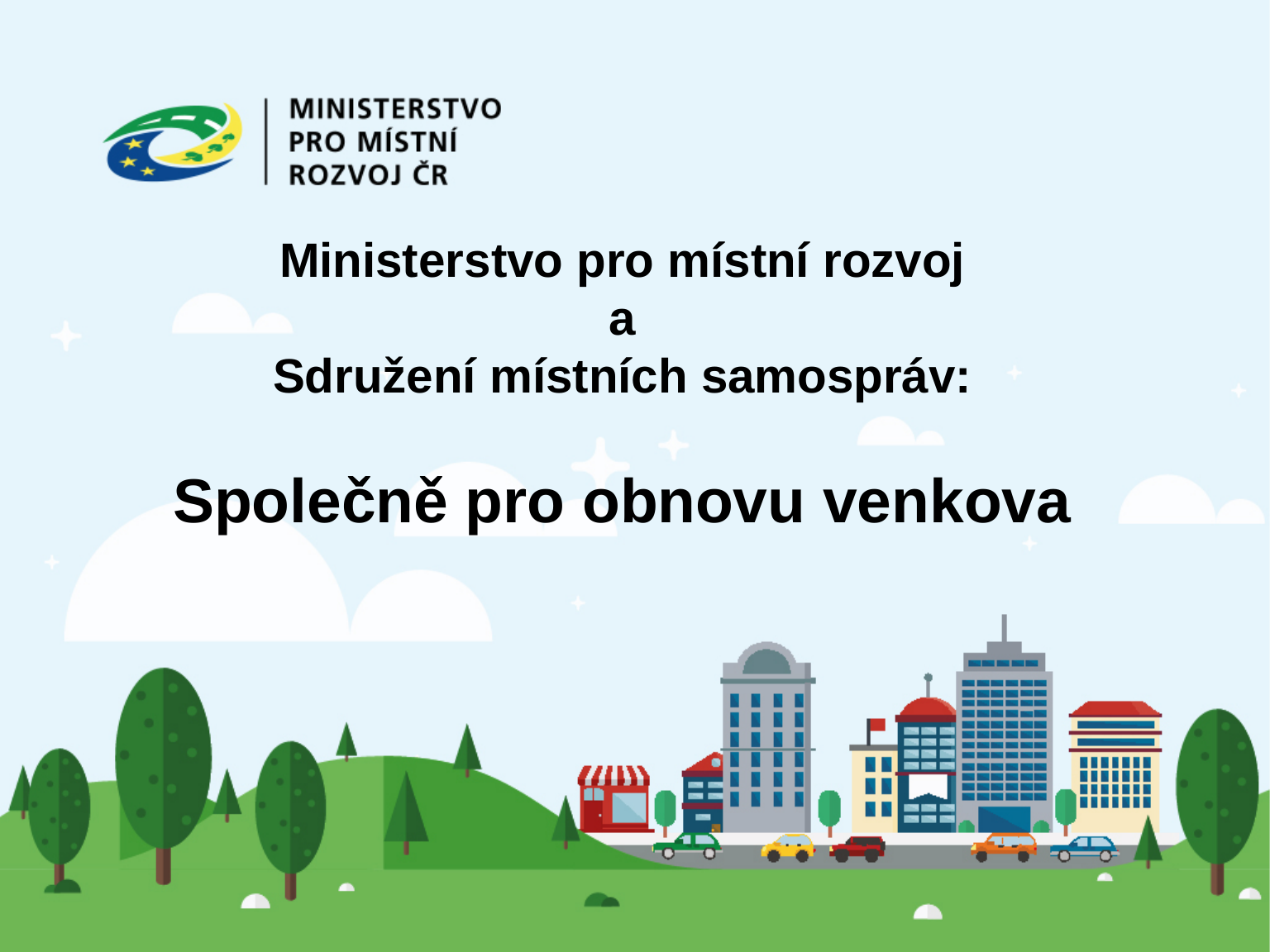

# Ministerstvo pro místní rozvoj a Sdružení místních samospráv: Společně pro obnovu venkova